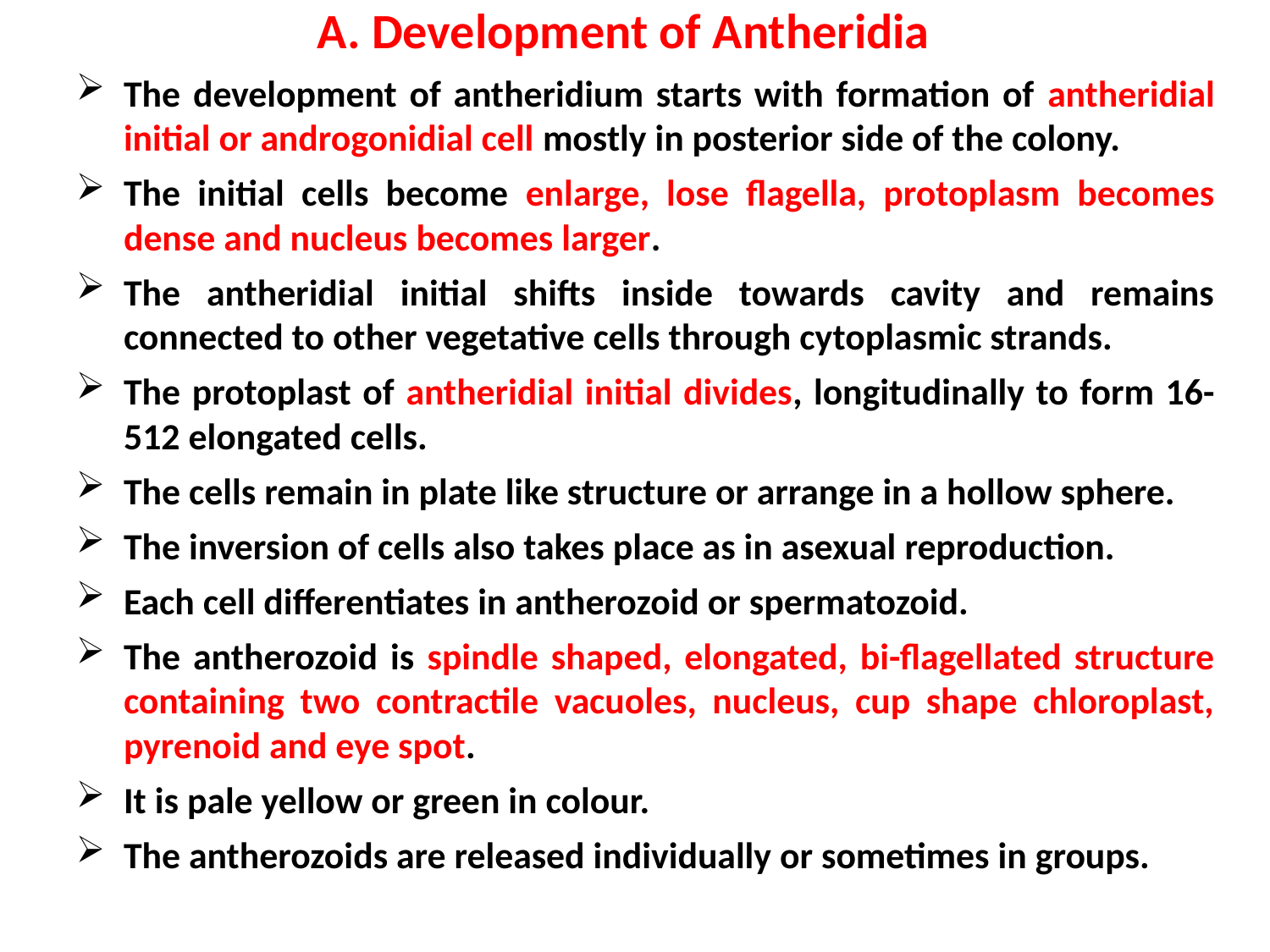

A. Development of Antheridia
The development of antheridium starts with formation of antheridial initial or androgonidial cell mostly in posterior side of the colony.
The initial cells become enlarge, lose flagella, protoplasm becomes dense and nucleus becomes larger.
The antheridial initial shifts inside towards cavity and remains connected to other vegetative cells through cytoplasmic strands.
The protoplast of antheridial initial divides, longitudinally to form 16-512 elongated cells.
The cells remain in plate like structure or arrange in a hollow sphere.
The inversion of cells also takes place as in asexual reproduction.
Each cell differentiates in antherozoid or spermatozoid.
The antherozoid is spindle shaped, elongated, bi-flagellated structure containing two contractile vacuoles, nucleus, cup shape chloroplast, pyrenoid and eye spot.
It is pale yellow or green in colour.
The antherozoids are released individually or sometimes in groups.